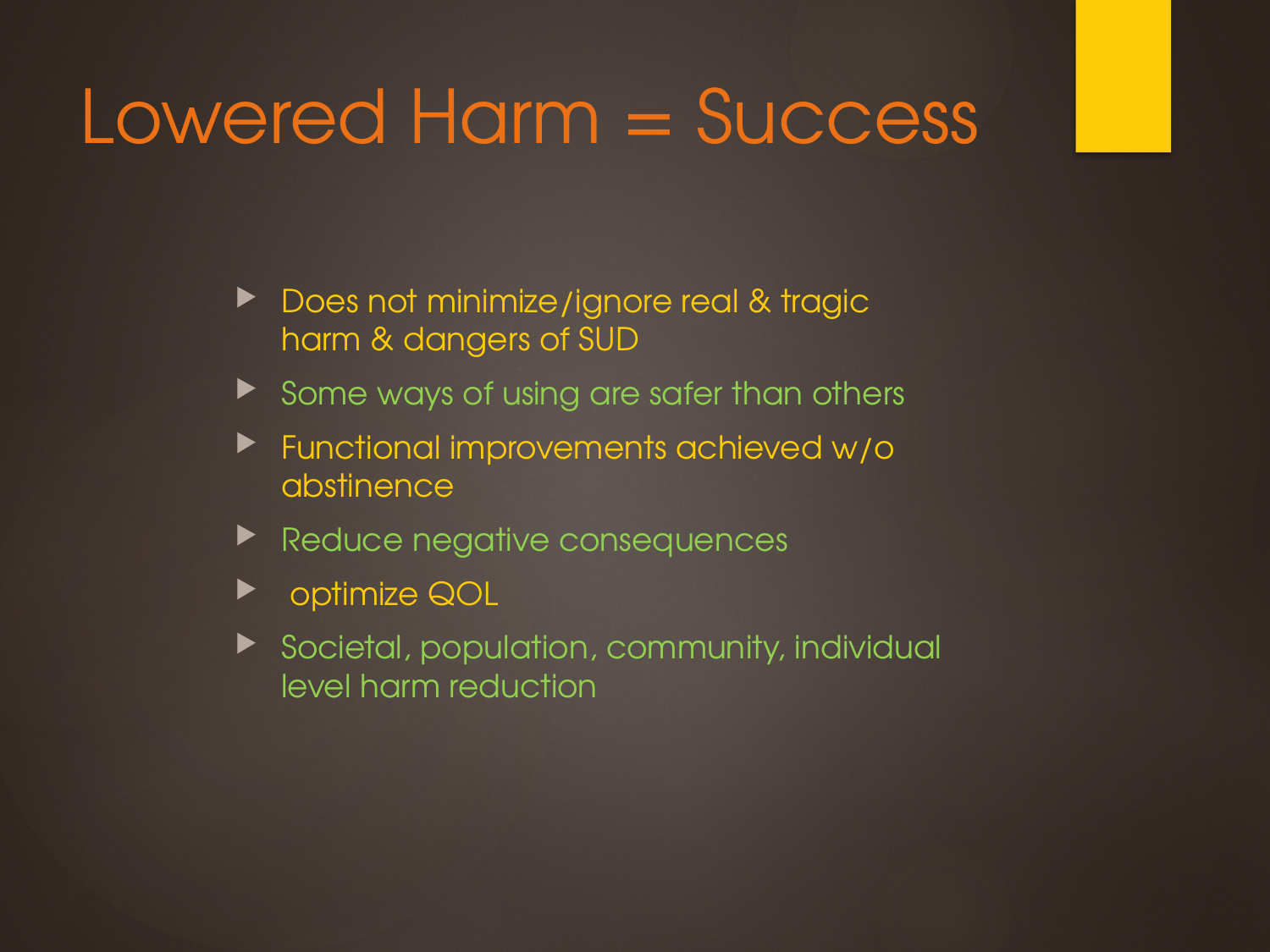

# Lowered Harm = Success
Does not minimize/ignore real & tragic harm & dangers of SUD
Some ways of using are safer than others
Functional improvements achieved w/o abstinence
Reduce negative consequences
 optimize QOL
Societal, population, community, individual level harm reduction